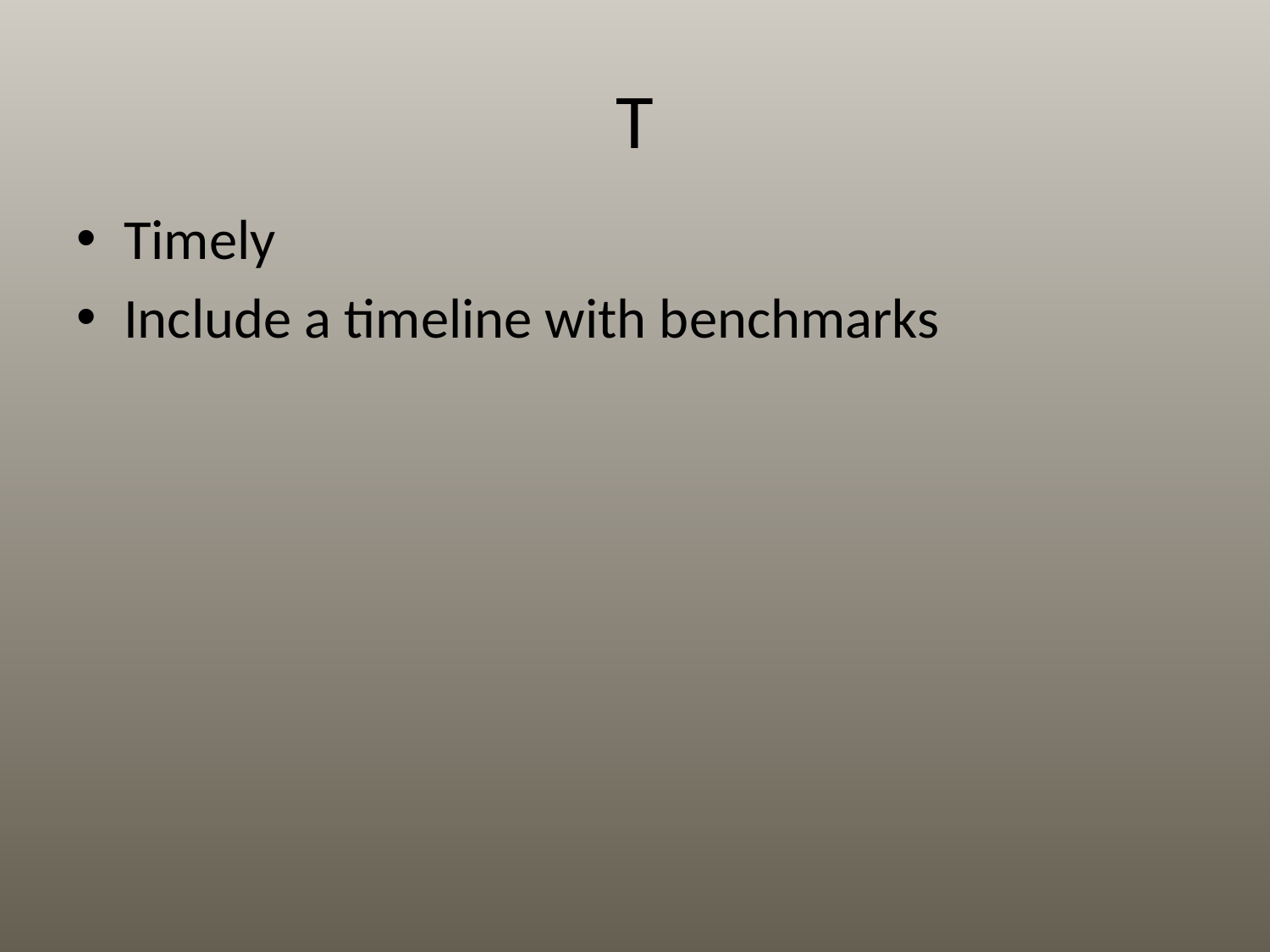

# T
Timely
Include a timeline with benchmarks